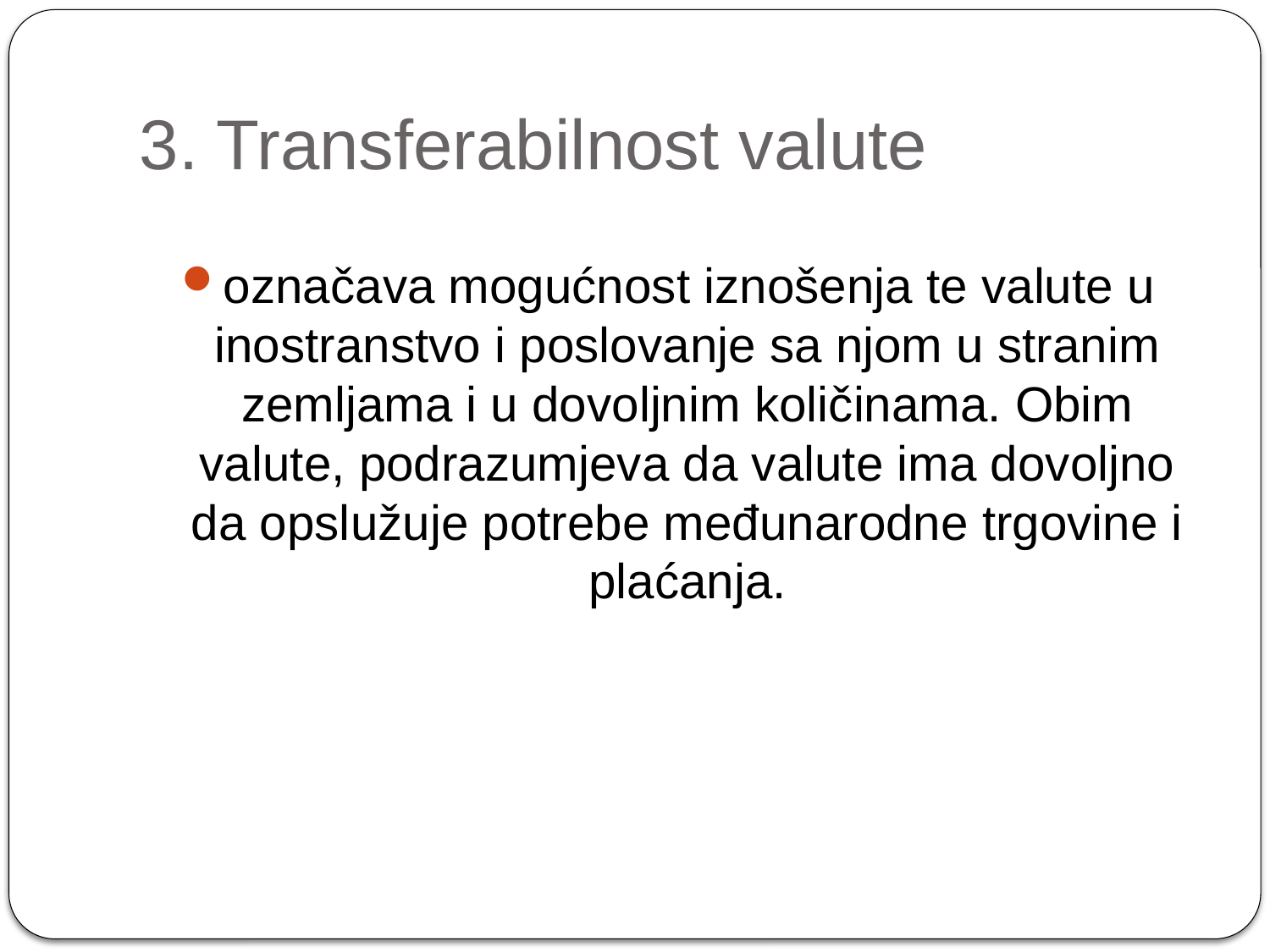

# 3. Transferabilnost valute
označava mogućnost iznošenja te valute u inostranstvo i poslovanje sa njom u stranim zemljama i u dovoljnim količinama. Obim valute, podrazumjeva da valute ima dovoljno da opslužuje potrebe međunarodne trgovine i plaćanja.